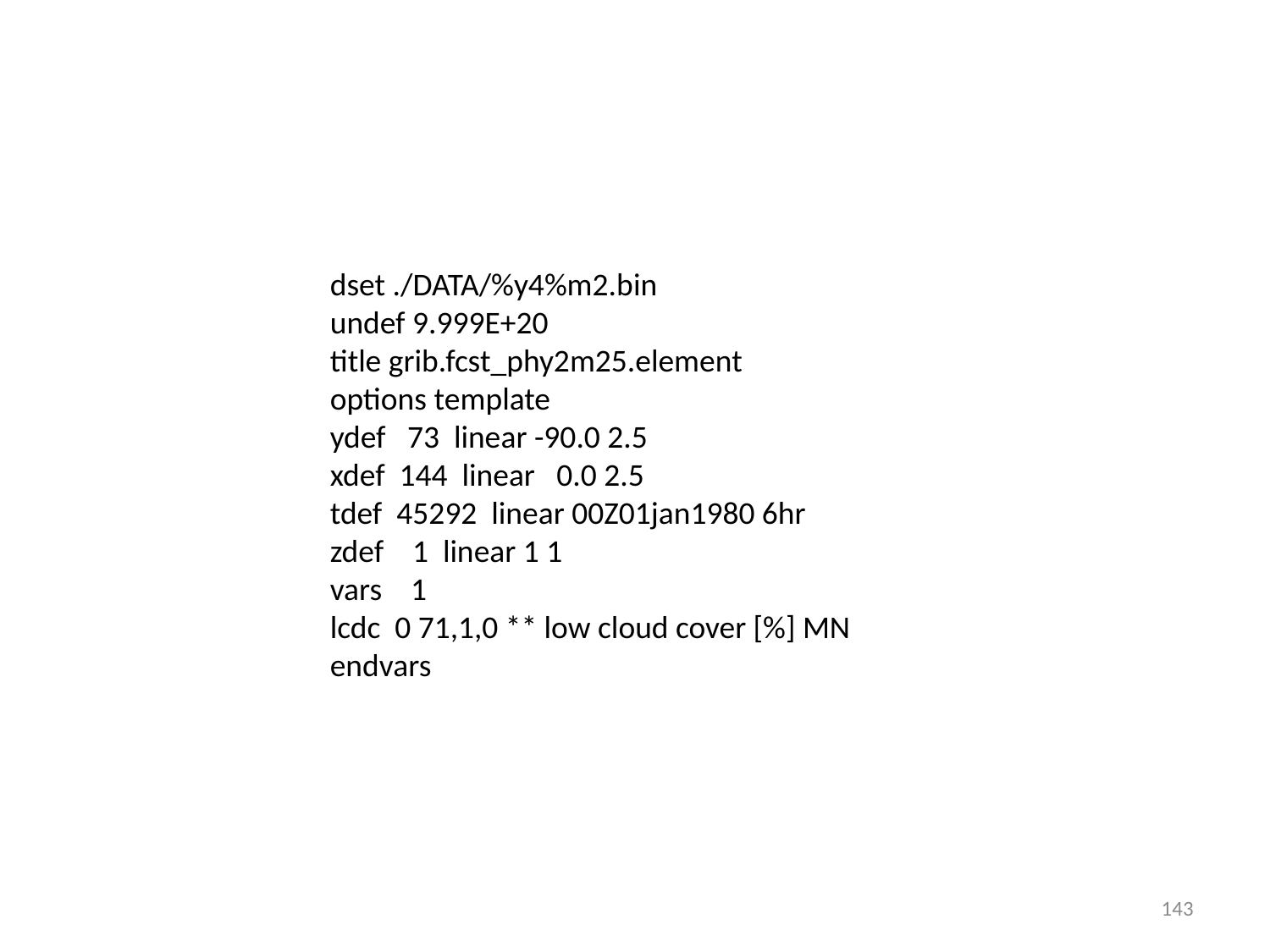

dset ./DATA/%y4%m2.bin
undef 9.999E+20
title grib.fcst_phy2m25.element
options template
ydef   73  linear -90.0 2.5
xdef  144  linear   0.0 2.5
tdef  45292  linear 00Z01jan1980 6hr
zdef    1  linear 1 1
vars    1
lcdc  0 71,1,0 ** low cloud cover [%] MN
endvars
143